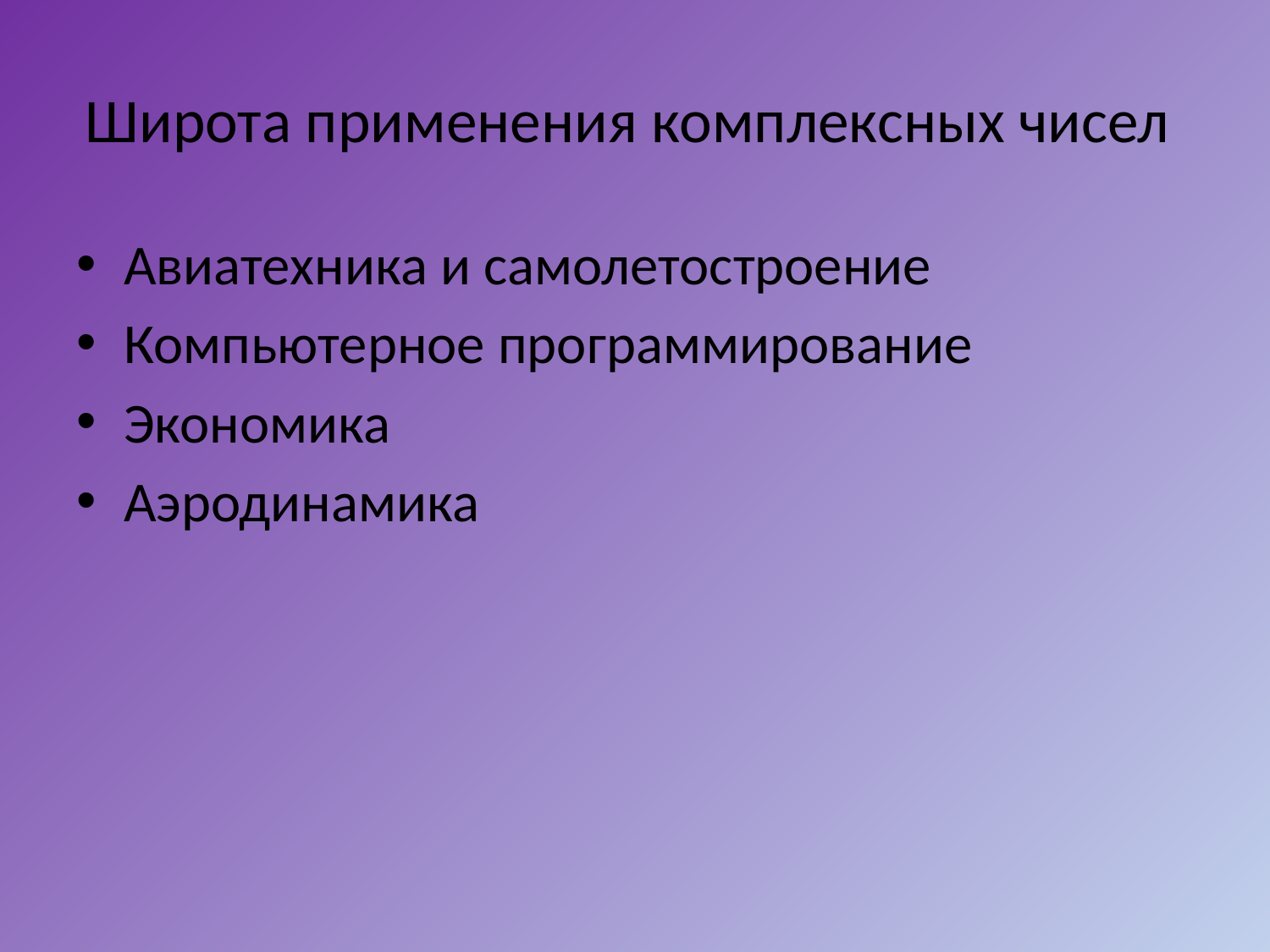

# Широта применения комплексных чисел
Авиатехника и самолетостроение
Компьютерное программирование
Экономика
Аэродинамика